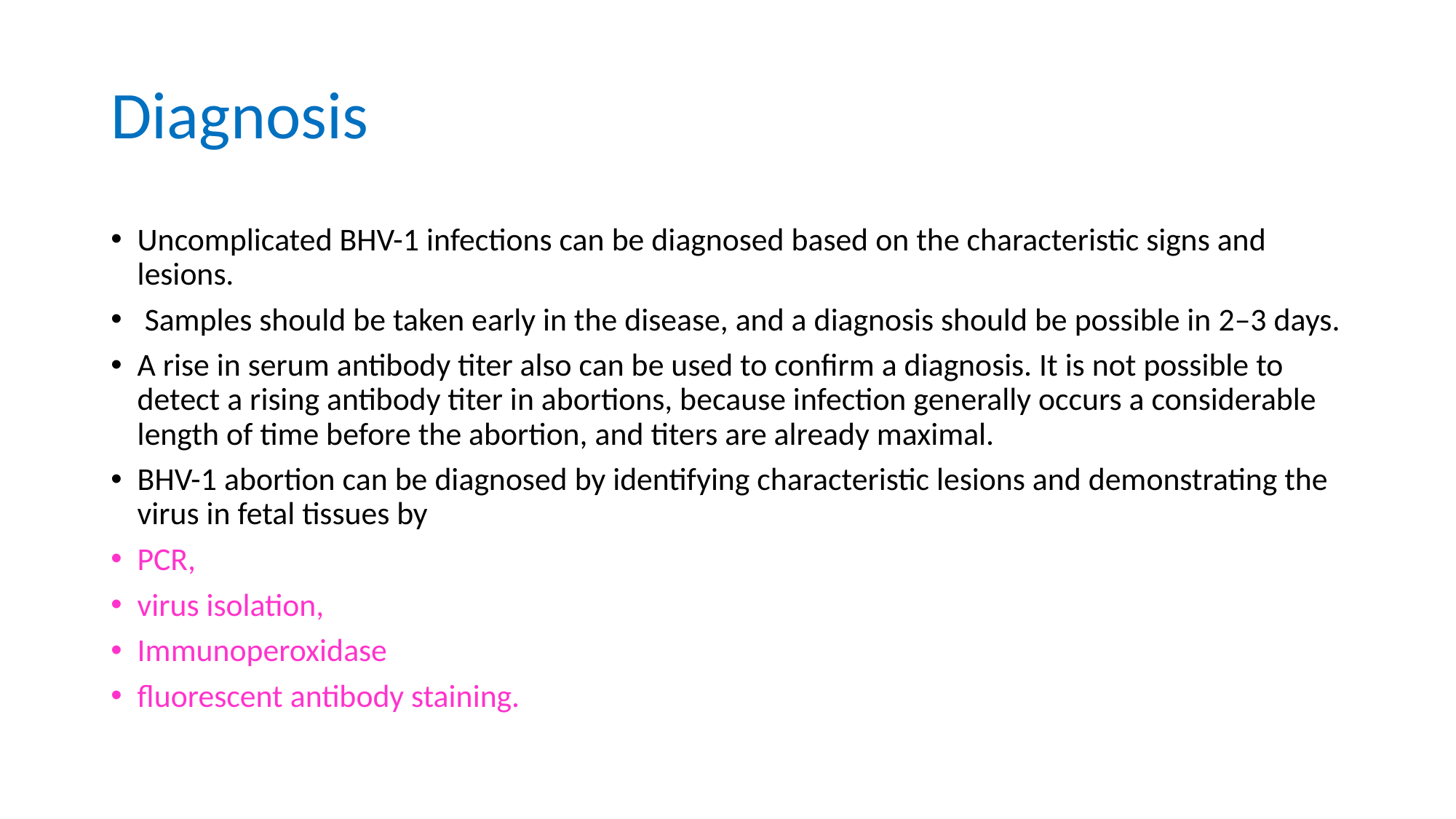

# Diagnosis
Uncomplicated BHV-1 infections can be diagnosed based on the characteristic signs and lesions.
 Samples should be taken early in the disease, and a diagnosis should be possible in 2–3 days.
A rise in serum antibody titer also can be used to confirm a diagnosis. It is not possible to detect a rising antibody titer in abortions, because infection generally occurs a considerable length of time before the abortion, and titers are already maximal.
BHV-1 abortion can be diagnosed by identifying characteristic lesions and demonstrating the virus in fetal tissues by
PCR,
virus isolation,
Immunoperoxidase
fluorescent antibody staining.